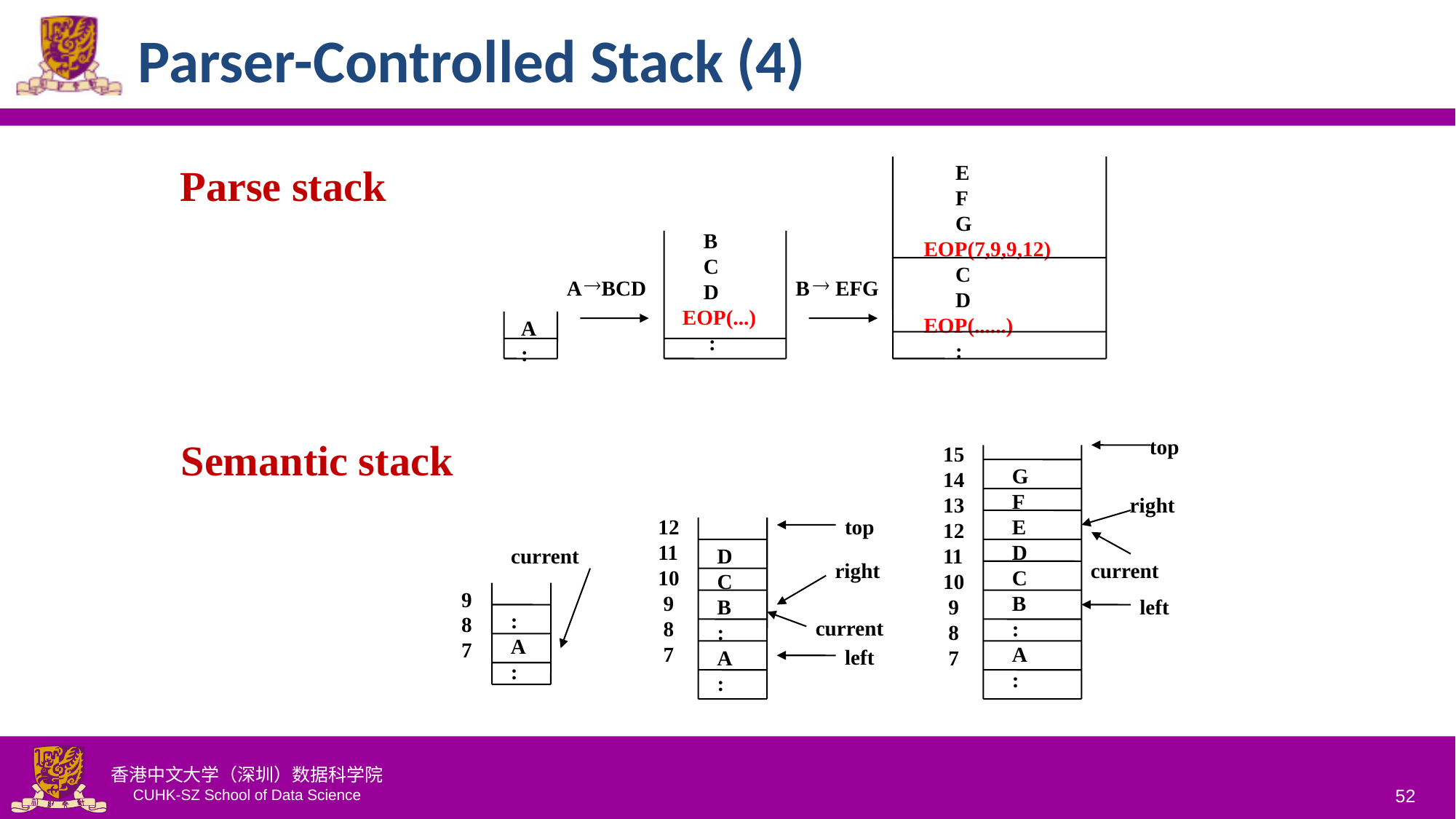

# Parser-Controlled Stack (4)
Parse stack
      E
      F
      G
EOP(7,9,9,12)
      C
      D
EOP(......)
      :

    B
    C
    D
EOP(...)
     :

A
BCD
B
 EFG
A
:

top
Semantic stack
15
14
13
12
11
10
 9
 8
 7

G
F
E
D
C
B
:
A
:

right

12
11
10
 9
 8
 7
top

current
D
C
B
:
A
:

right
current

9
8
7

left

:
A
:

current

left

52